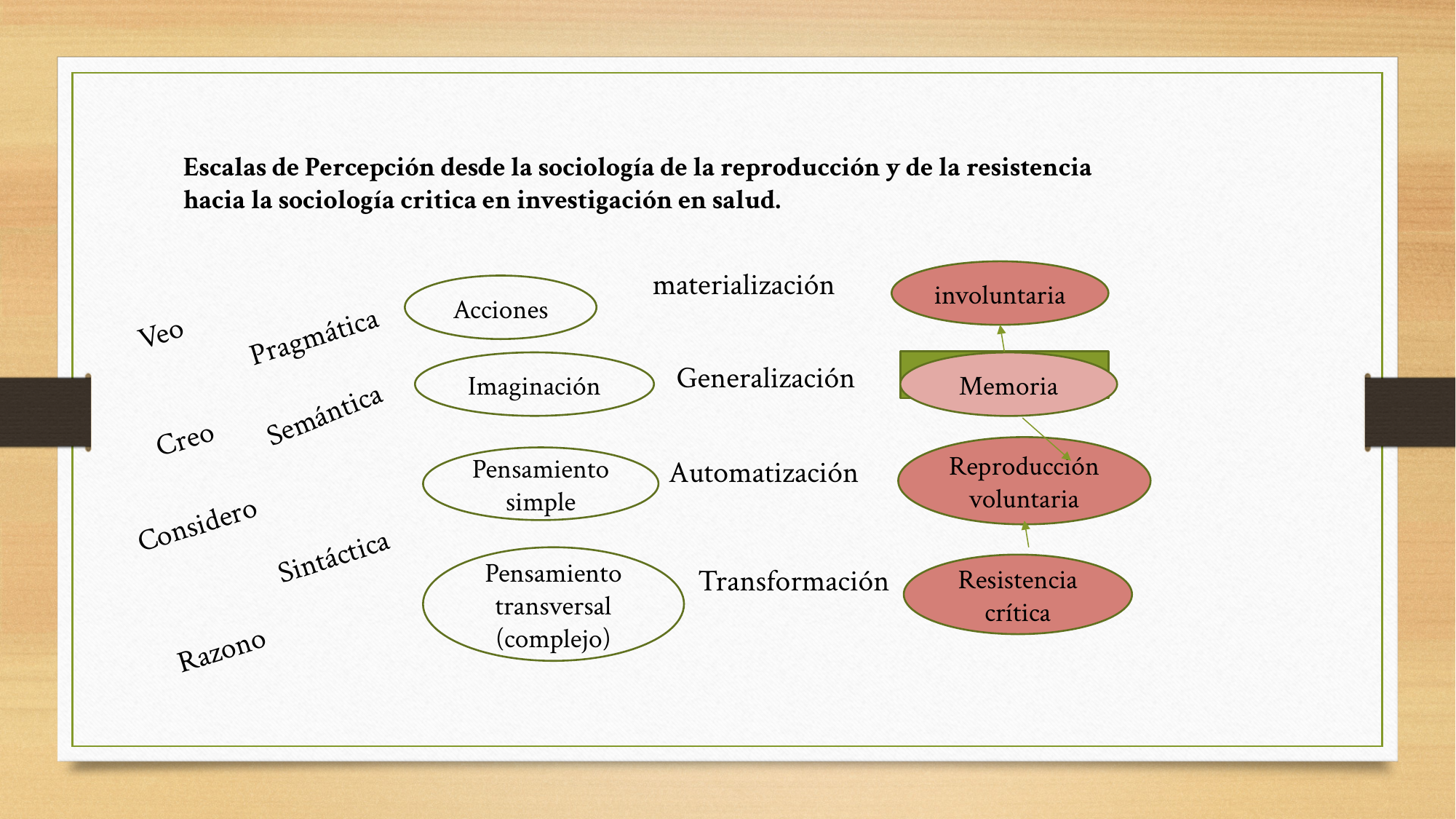

Escalas de Percepción desde la sociología de la reproducción y de la resistencia hacia la sociología critica en investigación en salud.
materialización
involuntaria
Acciones
Veo
Pragmática
Generalización

Imaginación
Memoria
Semántica
Creo
Reproducción voluntaria
Automatización
Pensamiento
simple
Considero
Sintáctica
Pensamiento transversal (complejo)
Transformación
Resistencia crítica
Razono